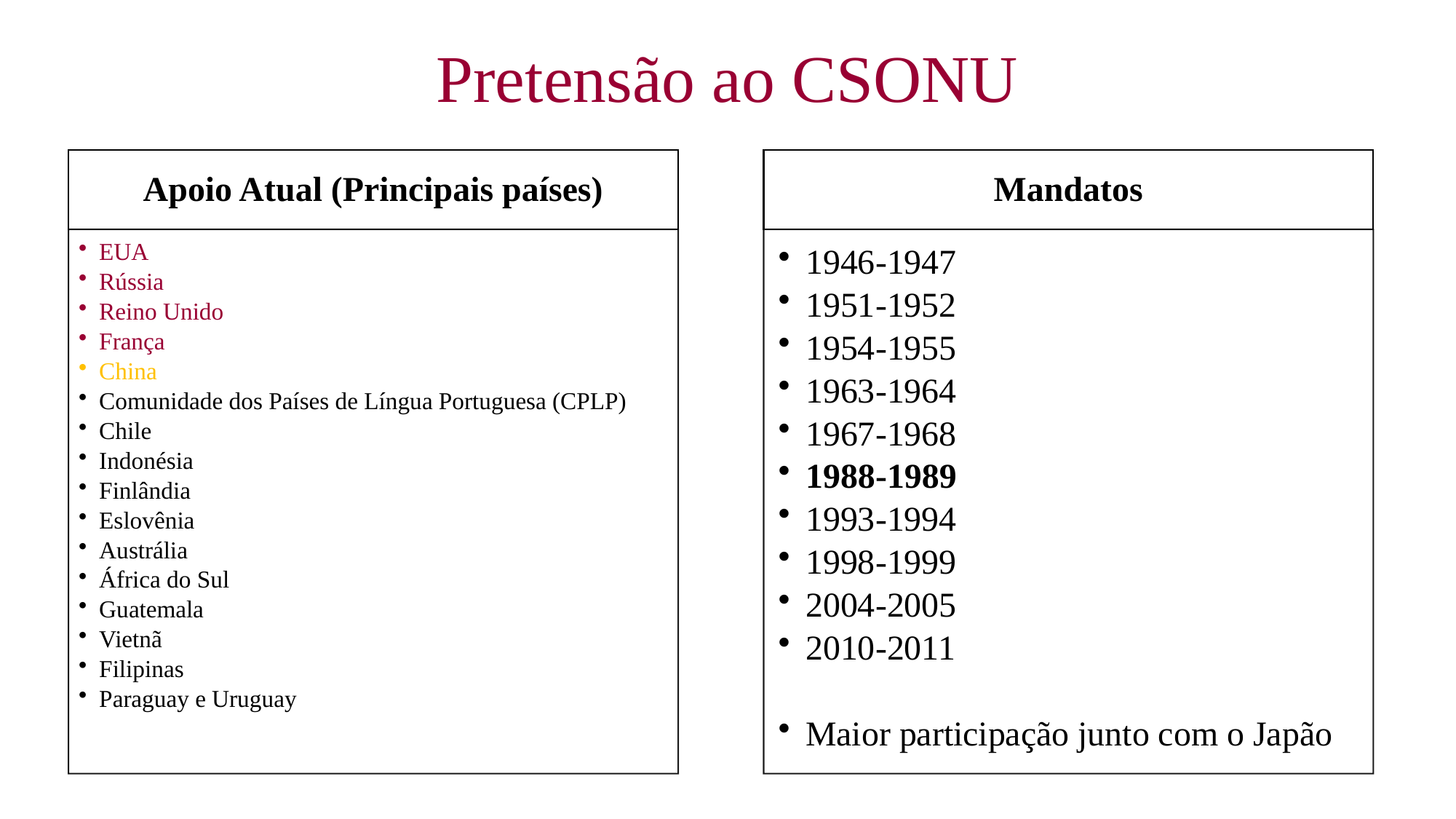

# Pretensão ao CSONU
Apoio Atual (Principais países)
EUA
Rússia
Reino Unido
França
China
Comunidade dos Países de Língua Portuguesa (CPLP)
Chile
Indonésia
Finlândia
Eslovênia
Austrália
África do Sul
Guatemala
Vietnã
Filipinas
Paraguay e Uruguay
Mandatos
1946-1947
1951-1952
1954-1955
1963-1964
1967-1968
1988-1989
1993-1994
1998-1999
2004-2005
2010-2011

Maior participação junto com o Japão